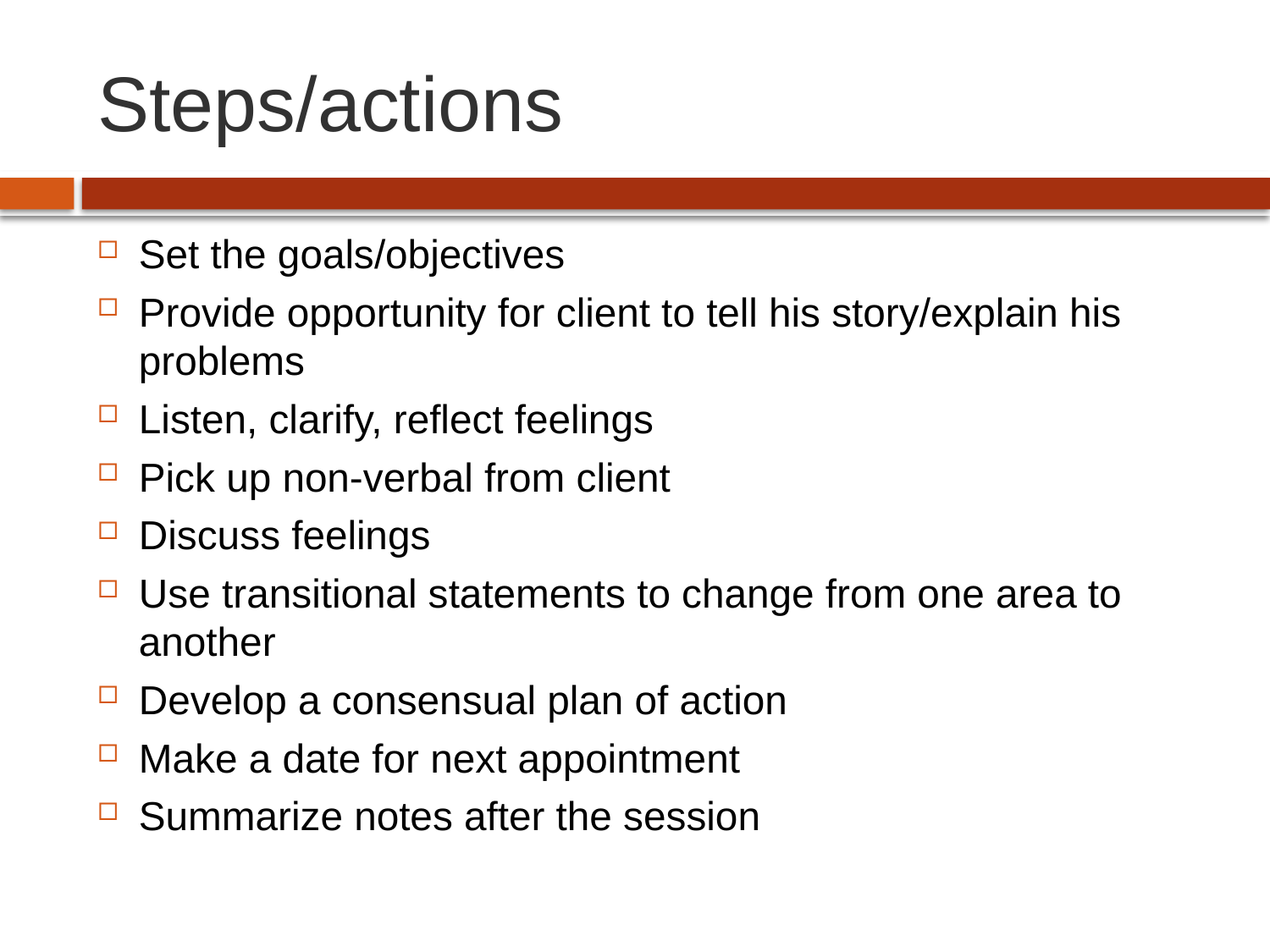

# Steps/actions
Set the goals/objectives
Provide opportunity for client to tell his story/explain his problems
Listen, clarify, reflect feelings
Pick up non-verbal from client
Discuss feelings
Use transitional statements to change from one area to another
Develop a consensual plan of action
Make a date for next appointment
Summarize notes after the session